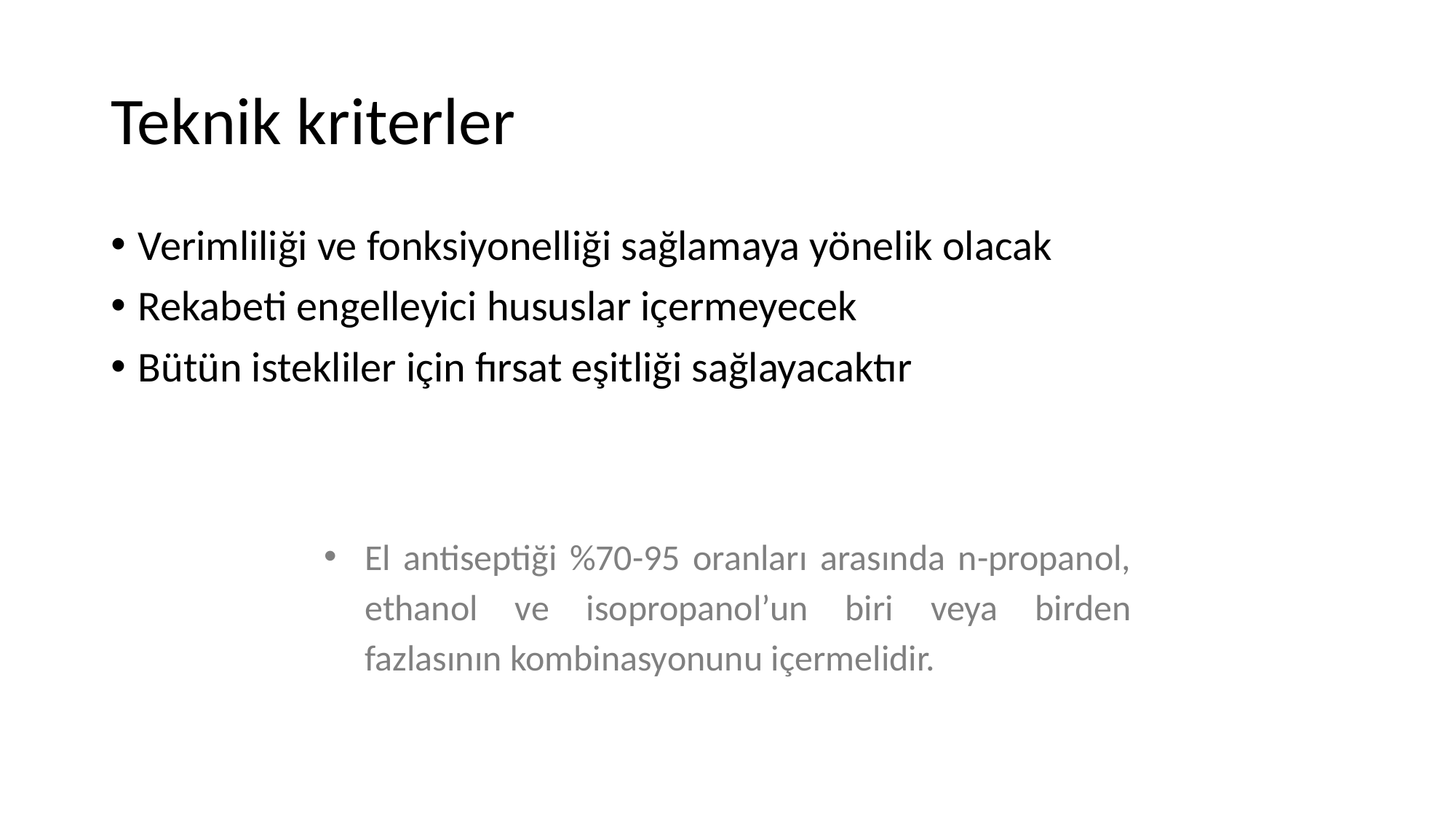

# Teknik kriterler
Verimliliği ve fonksiyonelliği sağlamaya yönelik olacak
Rekabeti engelleyici hususlar içermeyecek
Bütün istekliler için fırsat eşitliği sağlayacaktır
El antiseptiği %70-95 oranları arasında n-propanol, ethanol ve isopropanol’un biri veya birden fazlasının kombinasyonunu içermelidir.